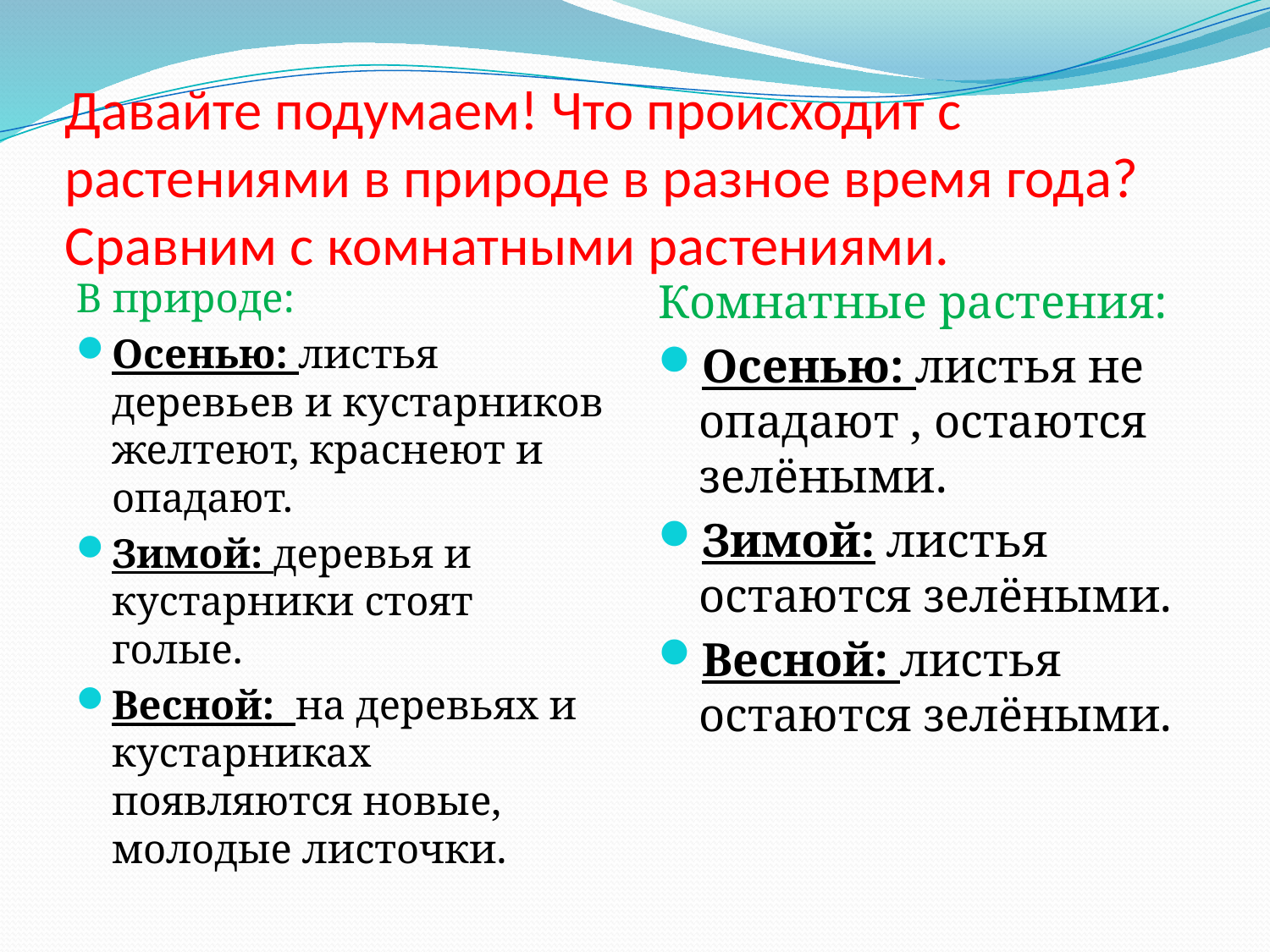

# Давайте подумаем! Что происходит с растениями в природе в разное время года? Сравним с комнатными растениями.
В природе:
Осенью: листья деревьев и кустарников желтеют, краснеют и опадают.
Зимой: деревья и кустарники стоят голые.
Весной:  на деревьях и кустарниках появляются новые, молодые листочки.
Комнатные растения:
Осенью: листья не опадают , остаются зелёными.
Зимой: листья остаются зелёными.
Весной: листья остаются зелёными.